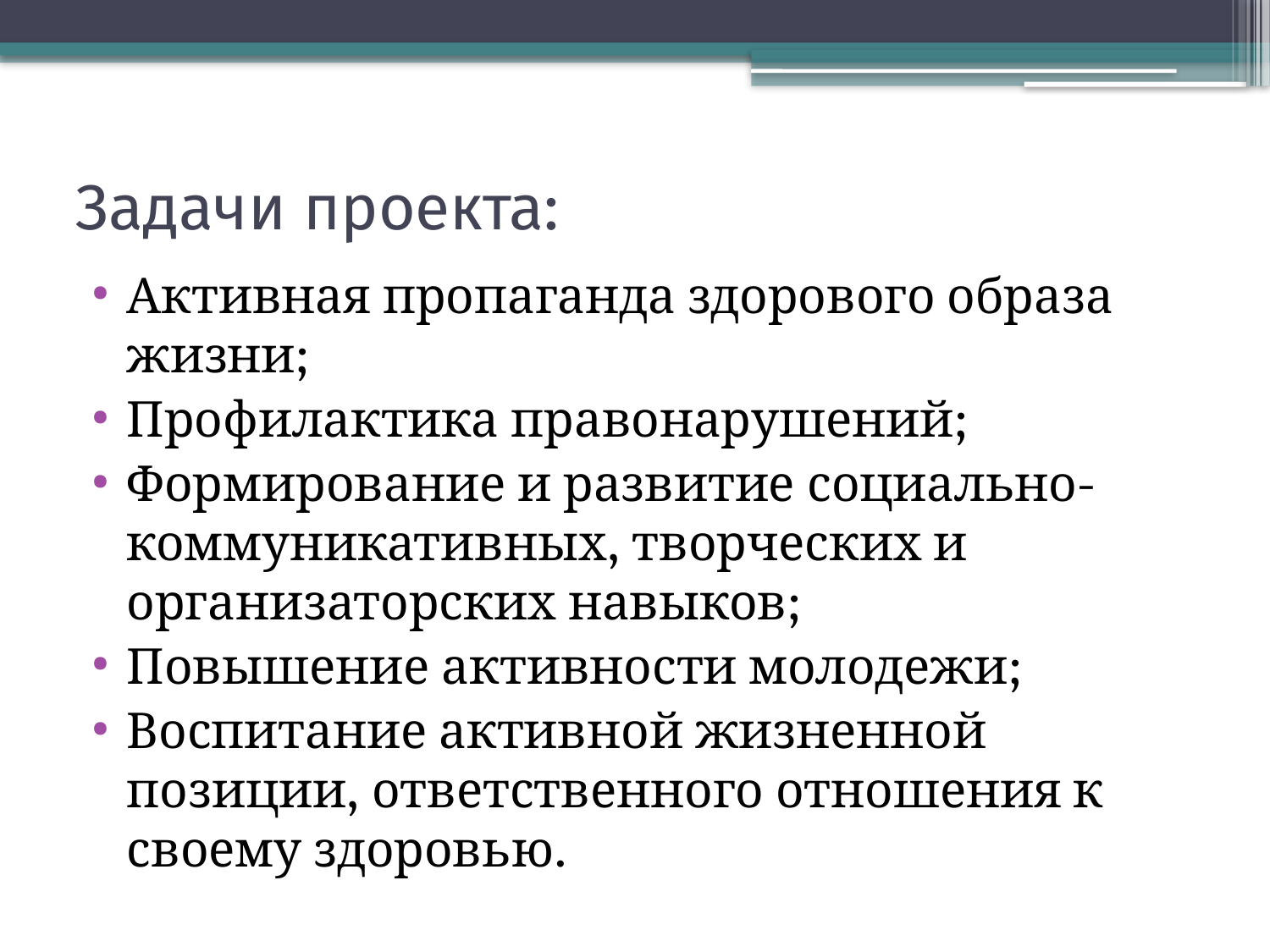

# Задачи проекта:
Активная пропаганда здорового образа жизни;
Профилактика правонарушений;
Формирование и развитие социально-коммуникативных, творческих и организаторских навыков;
Повышение активности молодежи;
Воспитание активной жизненной позиции, ответственного отношения к своему здоровью.